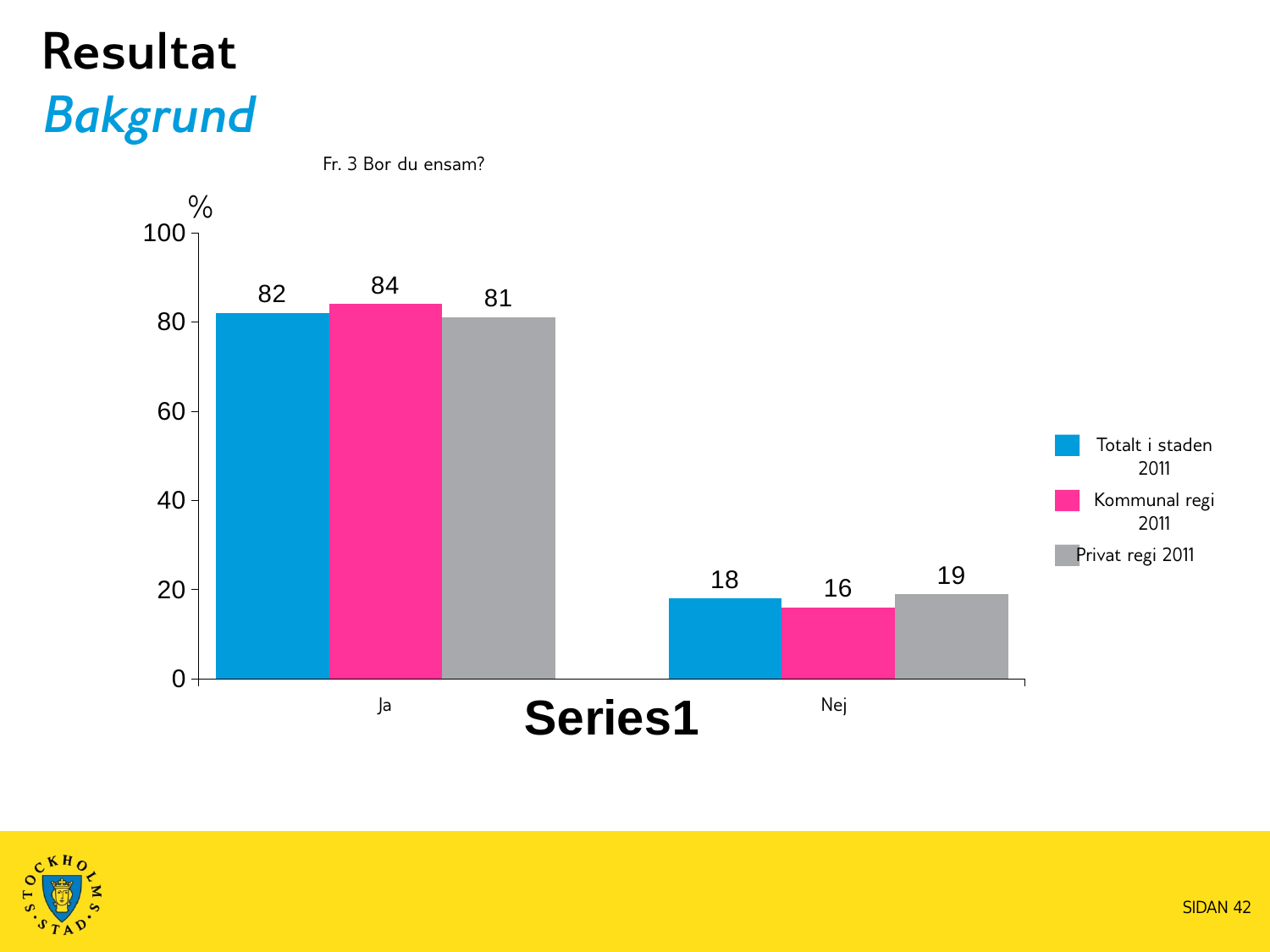

Resultat
Bakgrund
Fr. 3 Bor du ensam?
%

### Chart

| Category | Totalt |  |  |  | Totalt |  |  |
|---|---|---|---|---|---|---|---|
|  | 82.0 | 84.0 | 81.0 | None | 18.0 | 16.0 | 19.0 |
Totalt i staden 2011

Kommunal regi 2011

Privat regi 2011

Ja
Nej
SIDAN 42